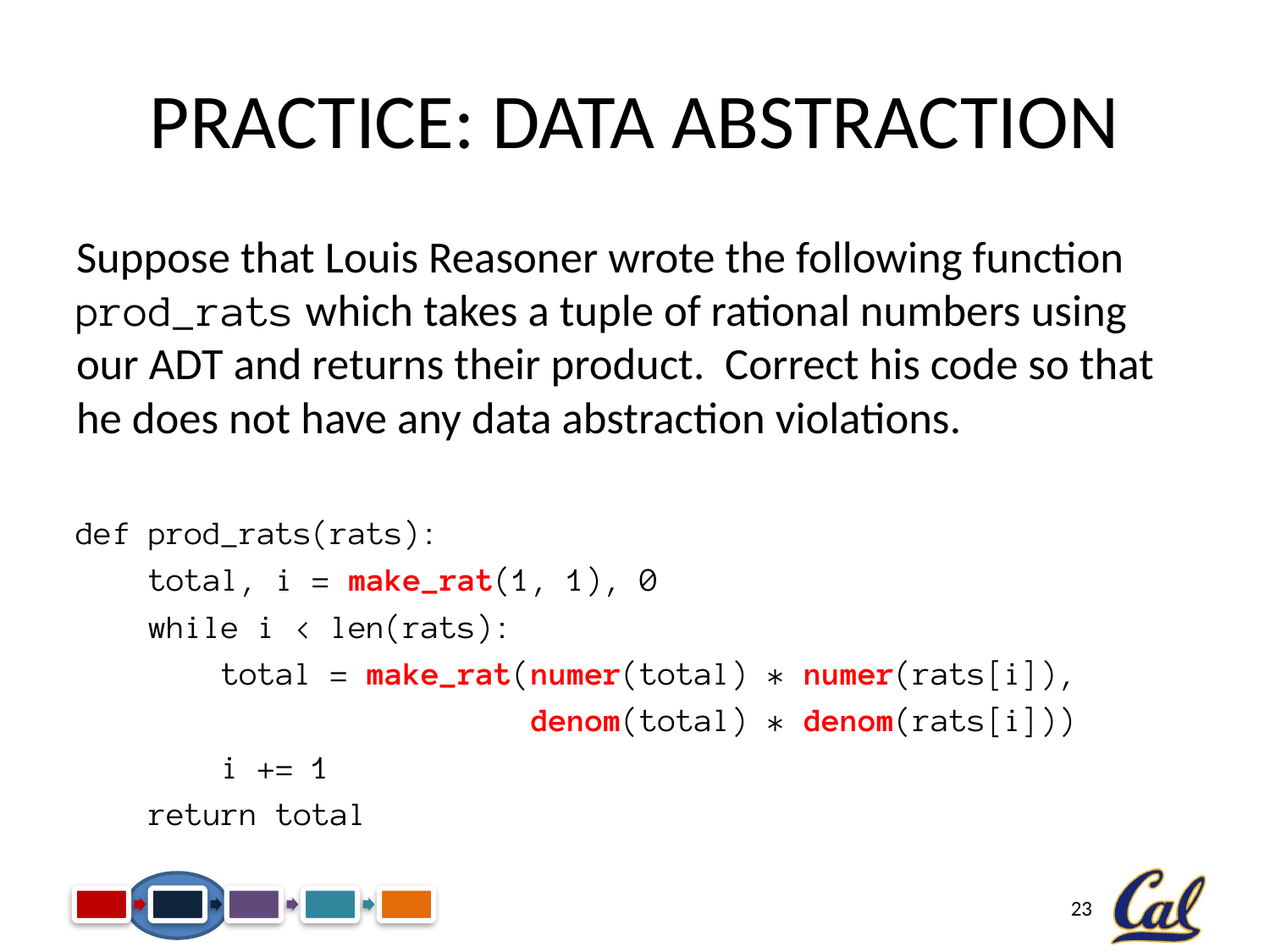

# Practice: Data Abstraction
Suppose that Louis Reasoner wrote the following function prod_rats which takes a tuple of rational numbers using our ADT and returns their product.  Correct his code so that he does not have any data abstraction violations.

def prod_rats(rats):
    total, i = make_rat(1, 1), 0
    while i < len(rats):
        total = make_rat(numer(total) * numer(rats[i]),
                         denom(total) * denom(rats[i]))
        i += 1
    return total